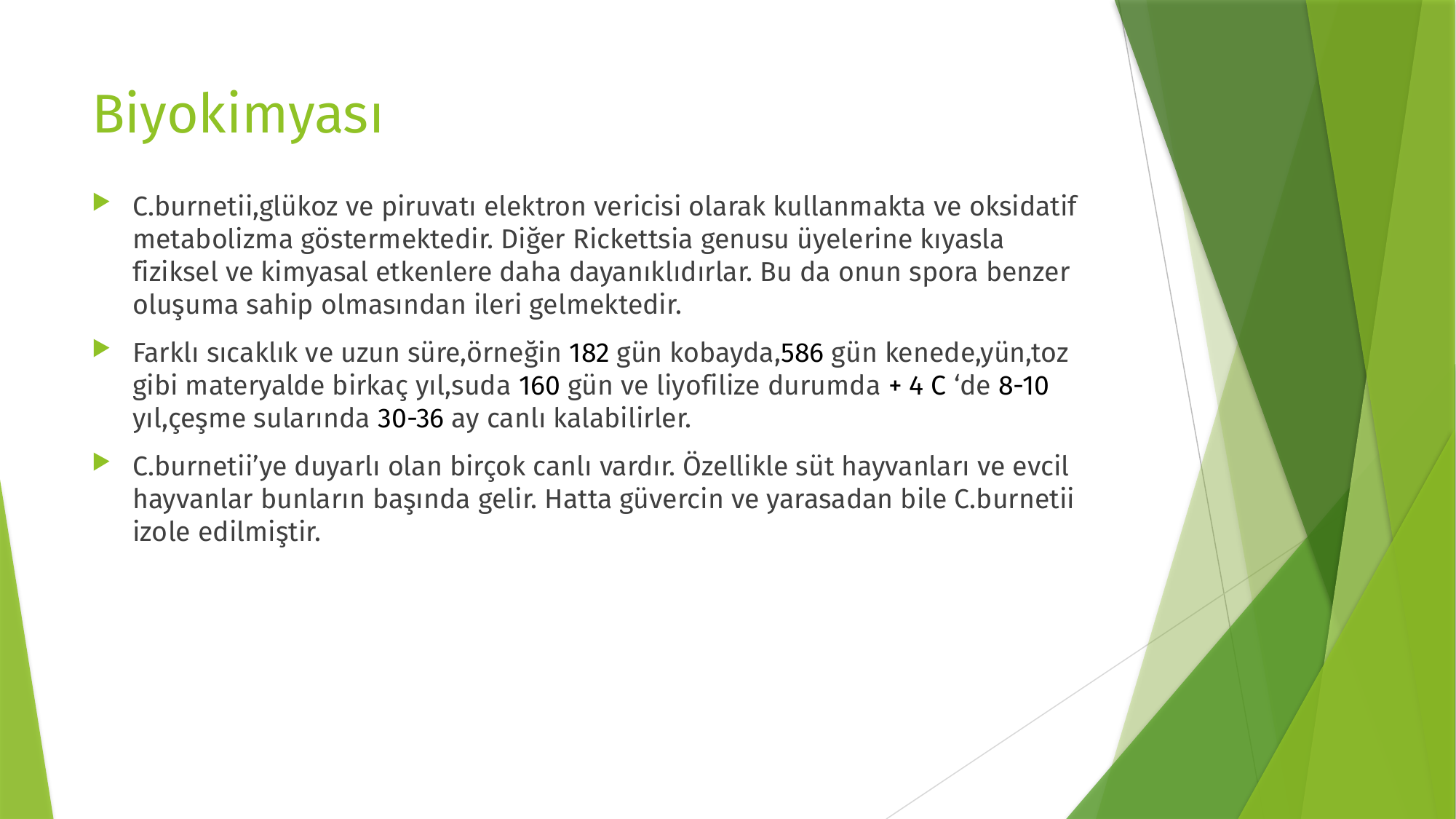

# Biyokimyası
C.burnetii,glükoz ve piruvatı elektron vericisi olarak kullanmakta ve oksidatif metabolizma göstermektedir. Diğer Rickettsia genusu üyelerine kıyasla fiziksel ve kimyasal etkenlere daha dayanıklıdırlar. Bu da onun spora benzer oluşuma sahip olmasından ileri gelmektedir.
Farklı sıcaklık ve uzun süre,örneğin 182 gün kobayda,586 gün kenede,yün,toz gibi materyalde birkaç yıl,suda 160 gün ve liyofilize durumda + 4 C ‘de 8-10 yıl,çeşme sularında 30-36 ay canlı kalabilirler.
C.burnetii’ye duyarlı olan birçok canlı vardır. Özellikle süt hayvanları ve evcil hayvanlar bunların başında gelir. Hatta güvercin ve yarasadan bile C.burnetii izole edilmiştir.